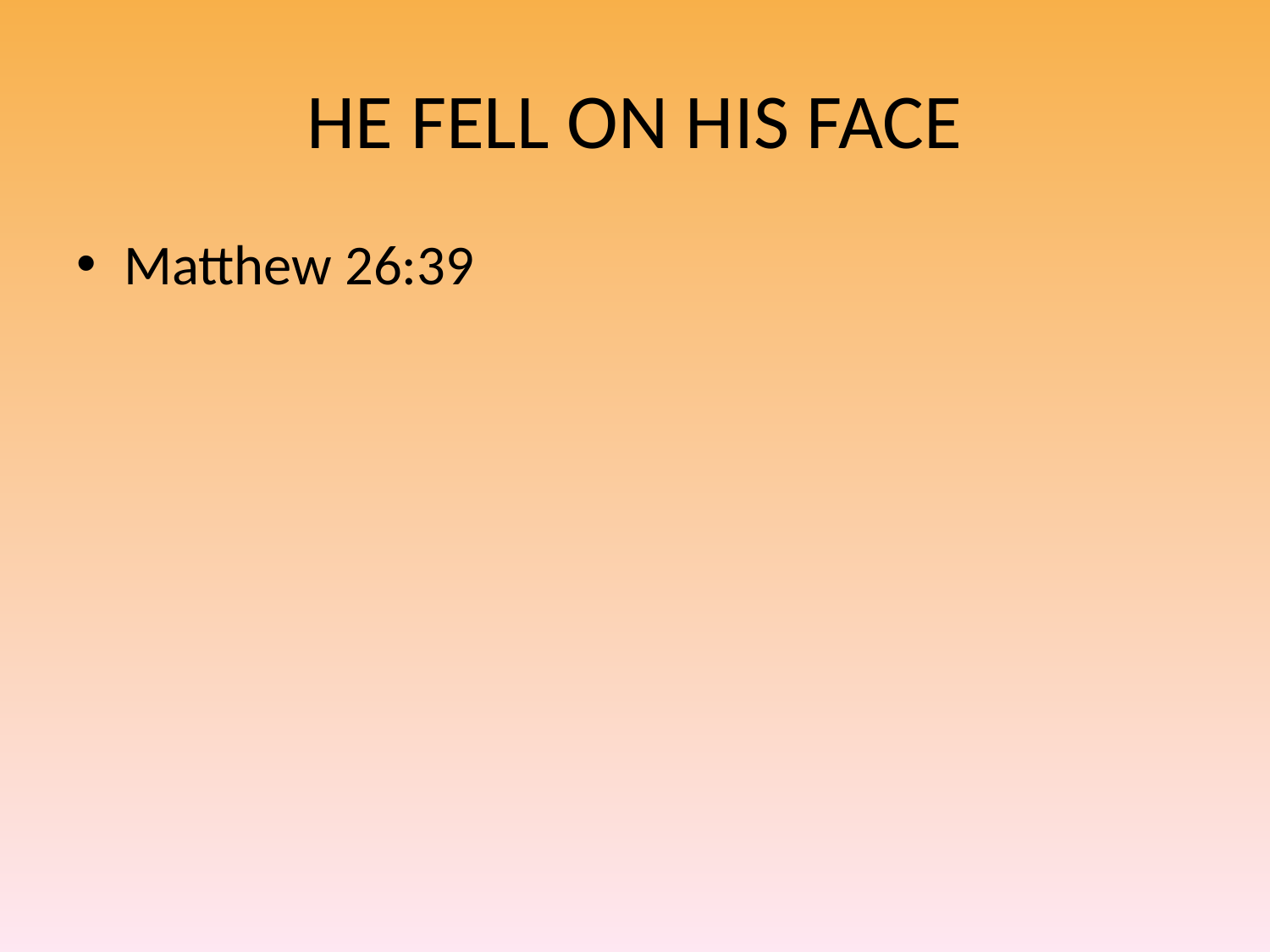

# HE FELL ON HIS FACE
Matthew 26:39